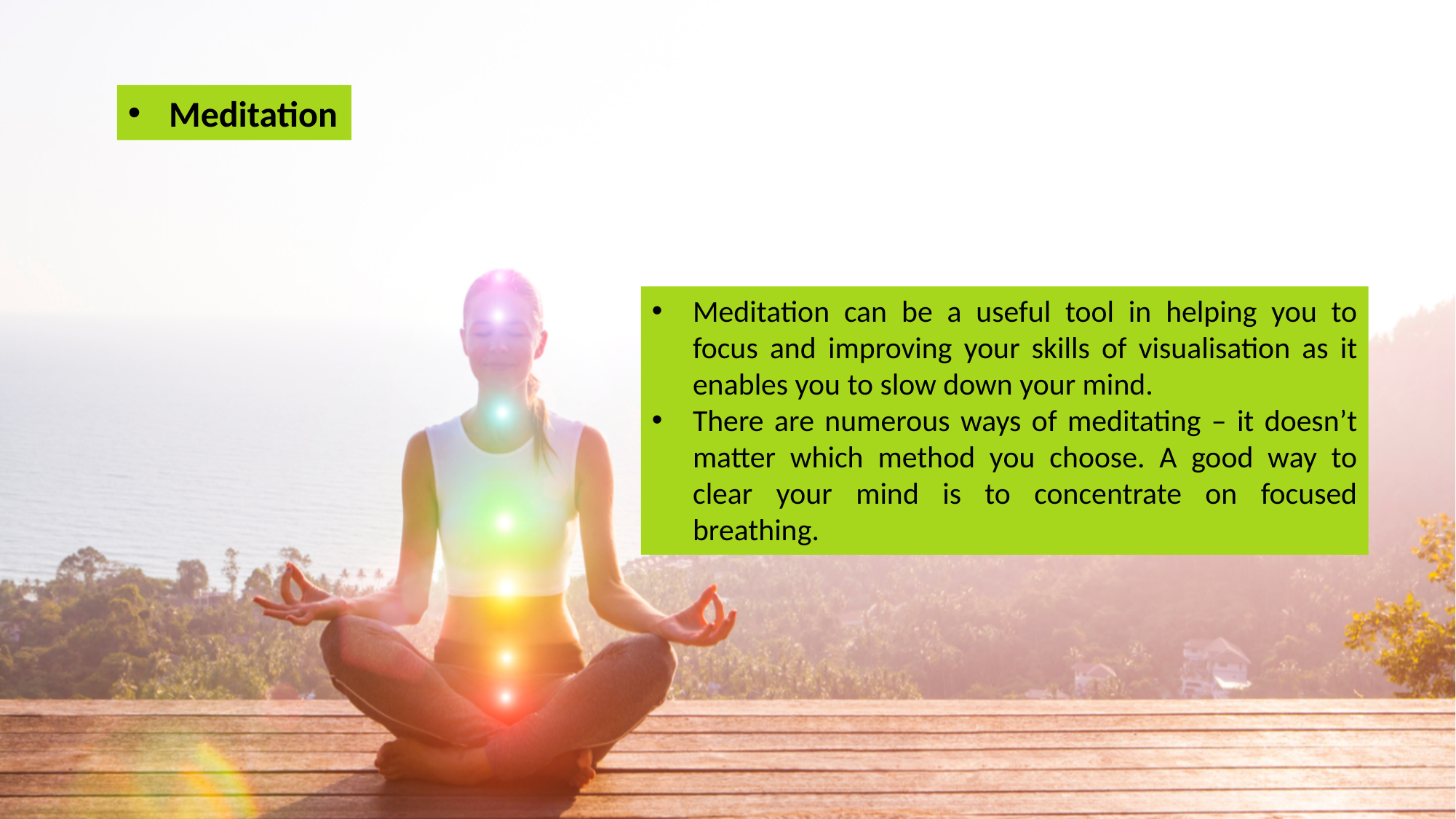

Meditation
Meditation can be a useful tool in helping you to focus and improving your skills of visualisation as it enables you to slow down your mind.
There are numerous ways of meditating – it doesn’t matter which method you choose. A good way to clear your mind is to concentrate on focused breathing.